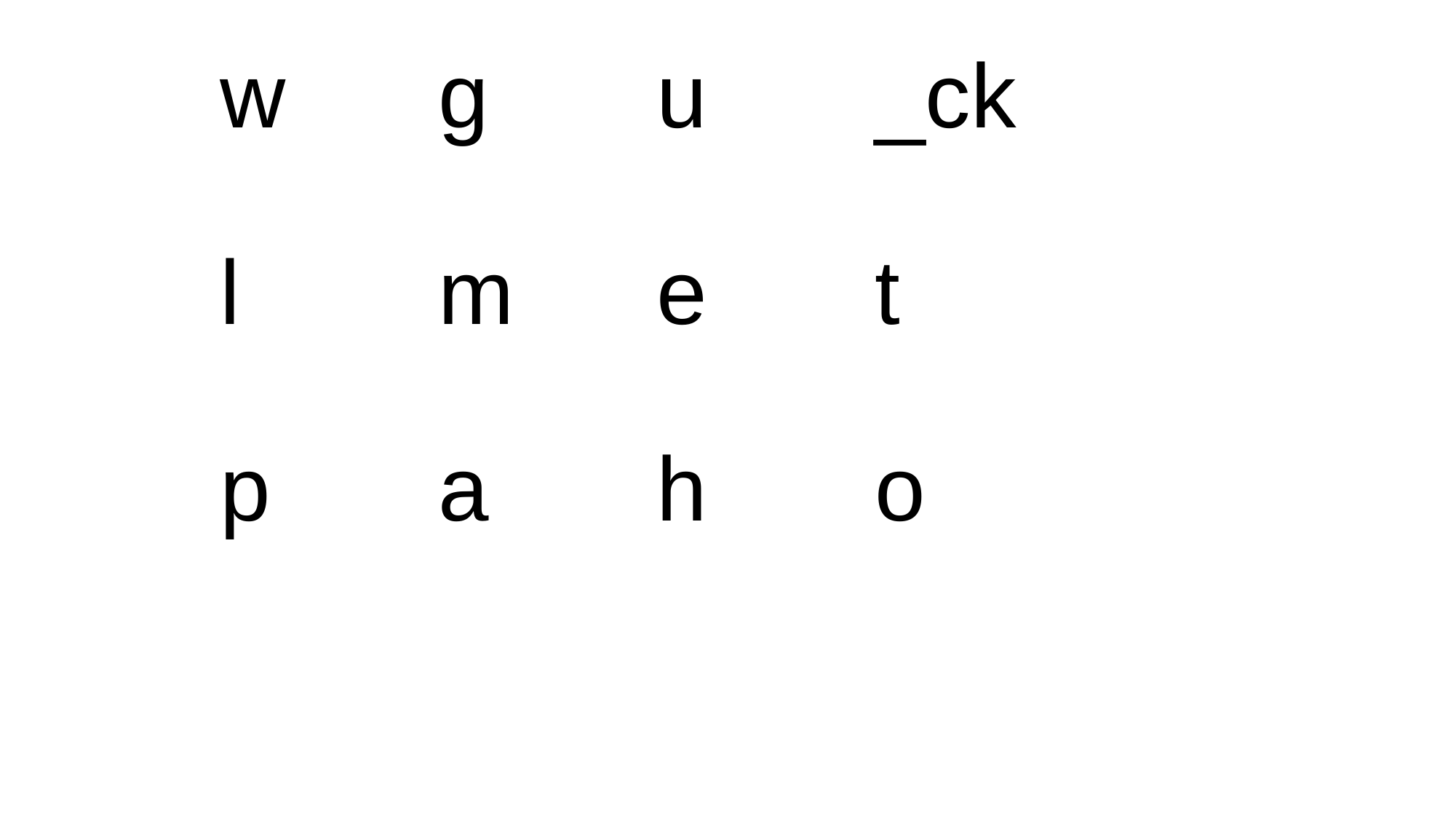

# w		g		u		_ck l		m		e		t p		a		h		o